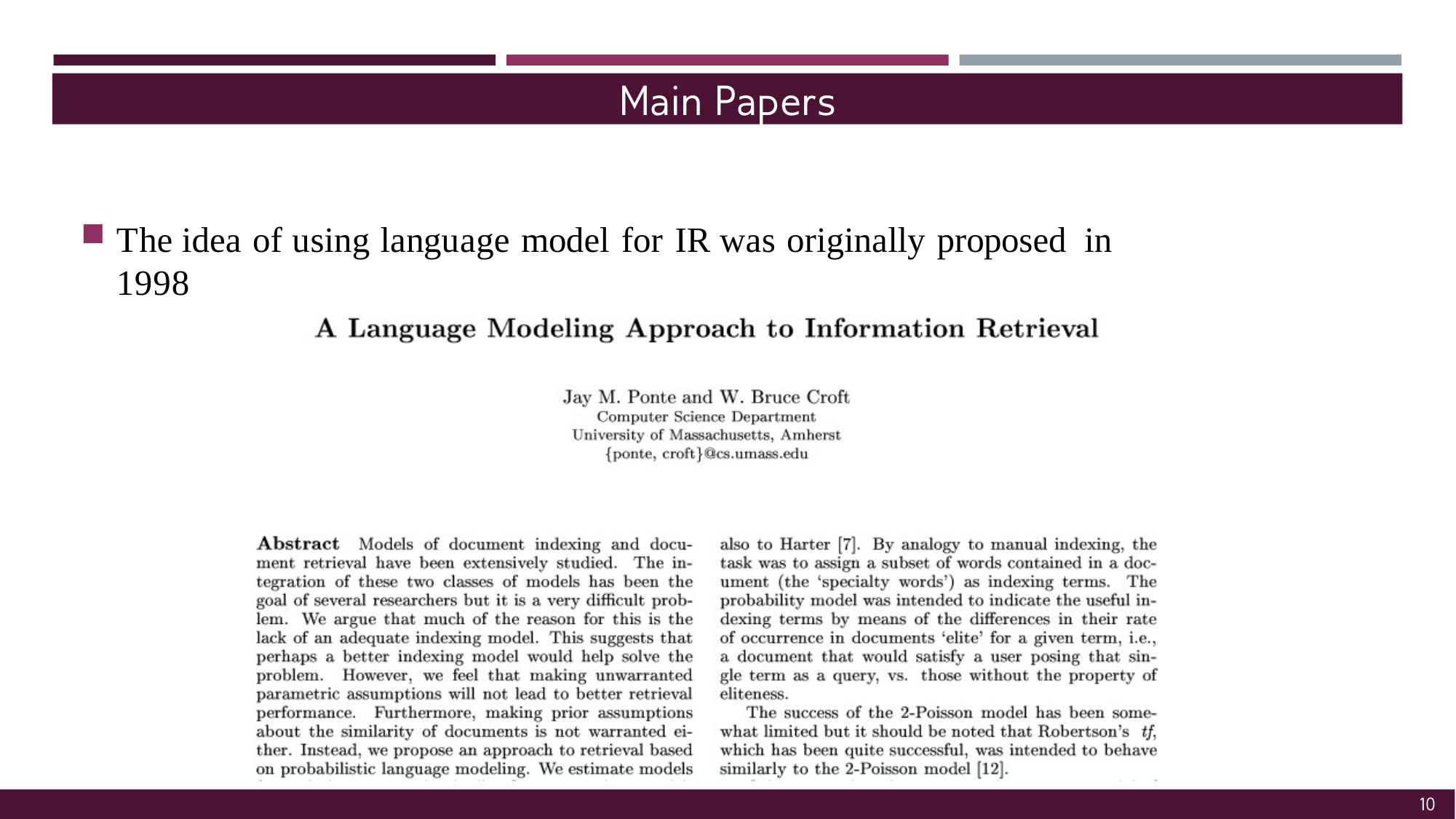

Main Papers
The idea of using language model for IR was originally proposed  in 1998

10